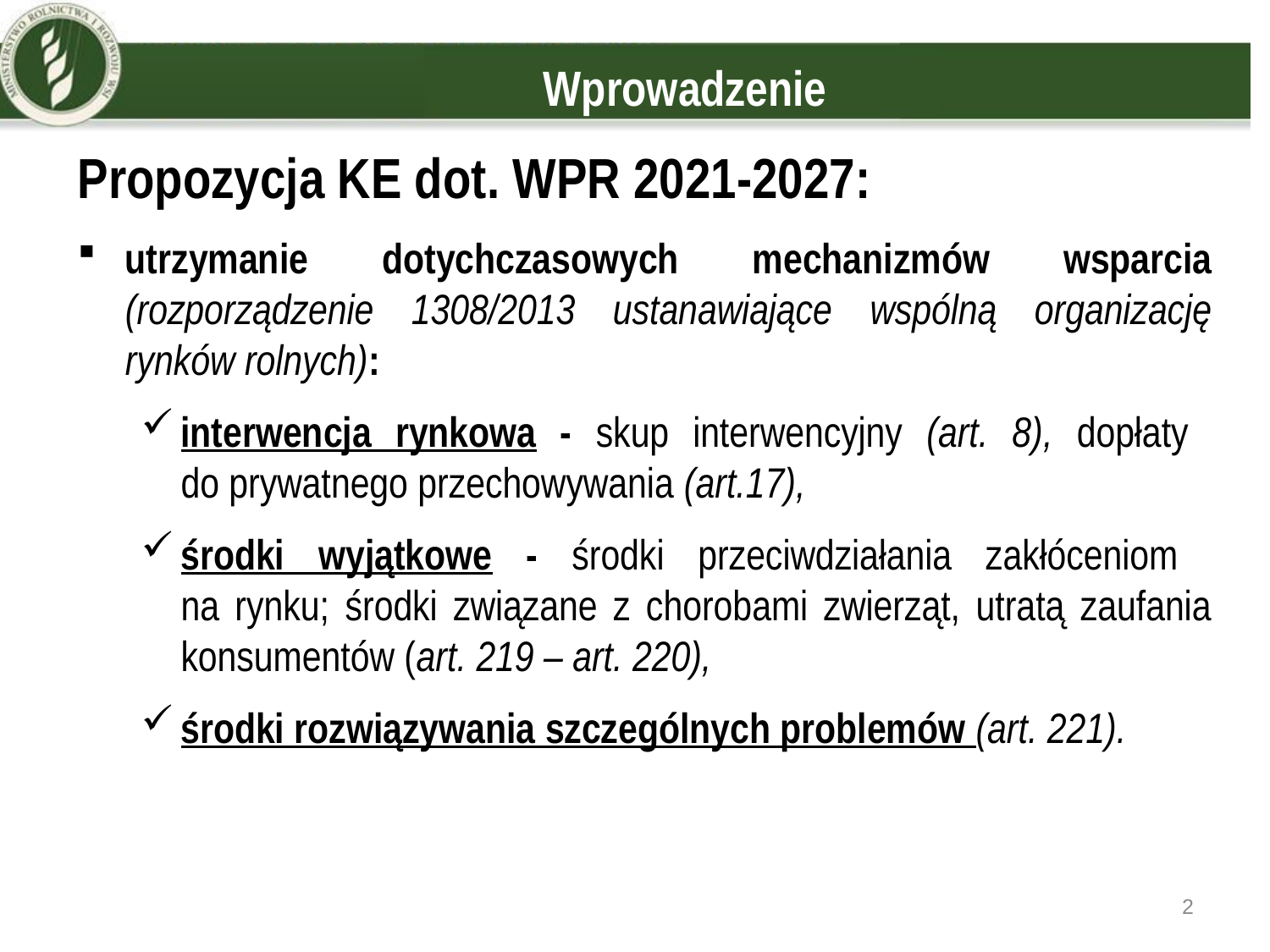

# Wprowadzenie
Propozycja KE dot. WPR 2021-2027:
utrzymanie dotychczasowych mechanizmów wsparcia (rozporządzenie 1308/2013 ustanawiające wspólną organizację rynków rolnych):
interwencja rynkowa - skup interwencyjny (art. 8), dopłaty
do prywatnego przechowywania (art.17),
środki wyjątkowe - środki przeciwdziałania zakłóceniom
na rynku; środki związane z chorobami zwierząt, utratą zaufania konsumentów (art. 219 – art. 220),
środki rozwiązywania szczególnych problemów (art. 221).

2